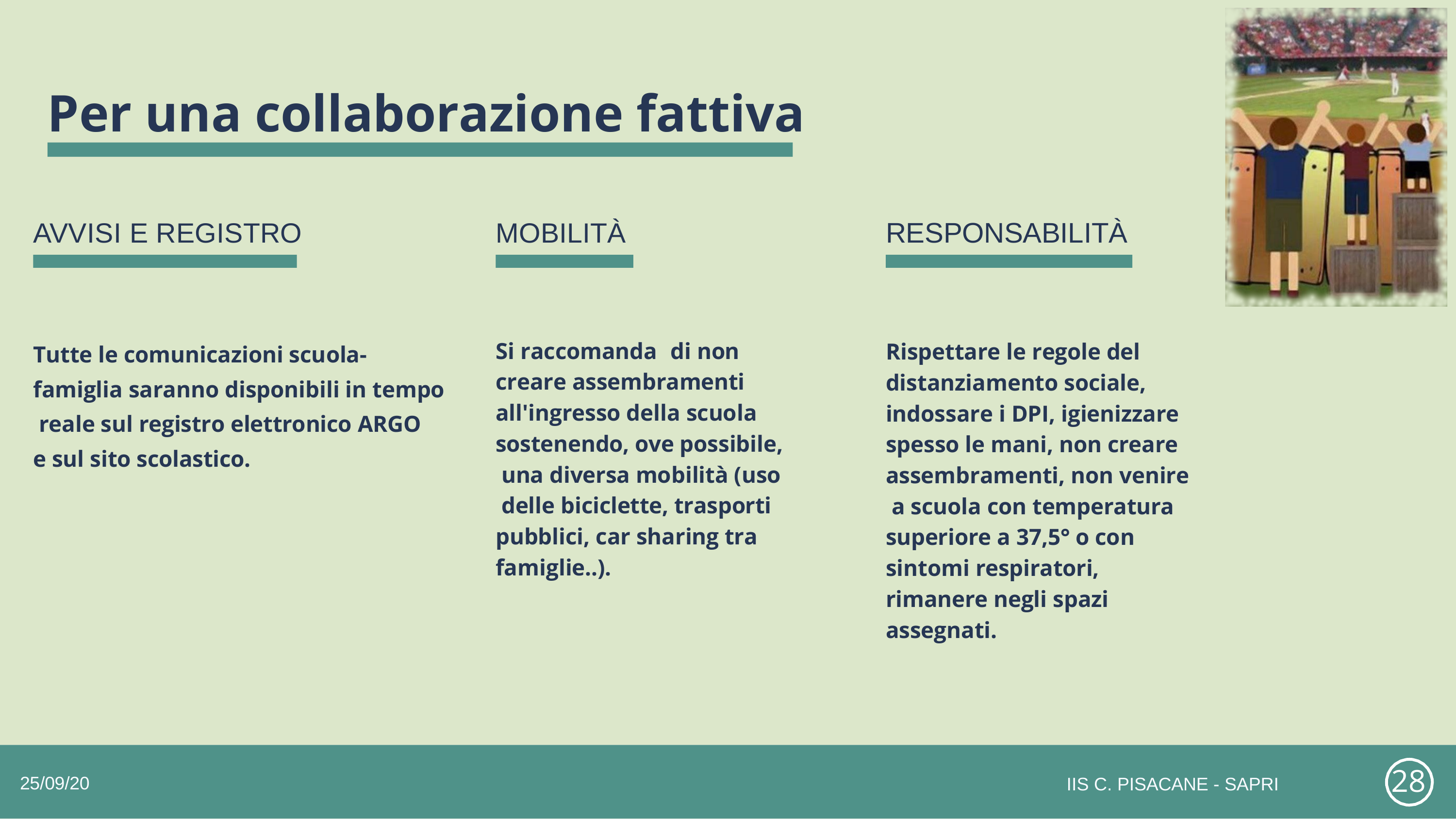

# Per una collaborazione fattiva

RESPONSABILITÀ
AVVISI E REGISTRO
MOBILITÀ

Tutte le comunicazioni scuola-  famiglia saranno disponibili in tempo  reale sul registro elettronico ARGO
e sul sito scolastico.
Si raccomanda	di non  creare assembramenti  all'ingresso della scuola  sostenendo, ove possibile,  una diversa mobilità (uso  delle biciclette, trasporti  pubblici, car sharing tra  famiglie..).
Rispettare le regole del  distanziamento sociale,  indossare i DPI, igienizzare  spesso le mani, non creare  assembramenti, non venire  a scuola con temperatura  superiore a 37,5° o con  sintomi respiratori,  rimanere negli spazi  assegnati.

28
25/09/20
IIS C. PISACANE - SAPRI